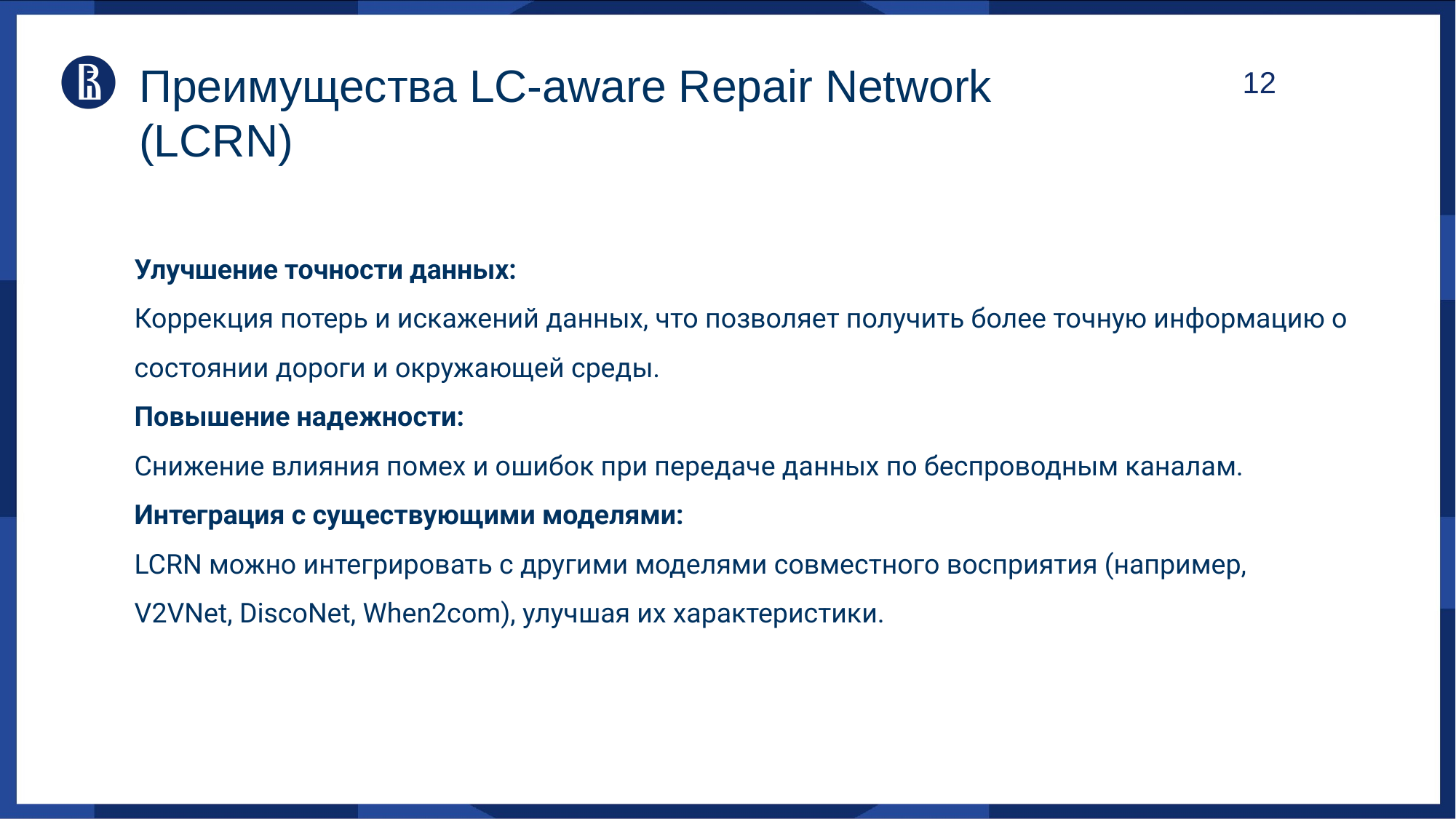

Преимущества LC-aware Repair Network (LCRN)
Датасет автомобильных аварий
Этапы реализации: Анализ существующих решений
Улучшение точности данных:
Коррекция потерь и искажений данных, что позволяет получить более точную информацию о состоянии дороги и окружающей среды.
Повышение надежности:
Снижение влияния помех и ошибок при передаче данных по беспроводным каналам.
Интеграция с существующими моделями:
LCRN можно интегрировать с другими моделями совместного восприятия (например, V2VNet, DiscoNet, When2com), улучшая их характеристики.